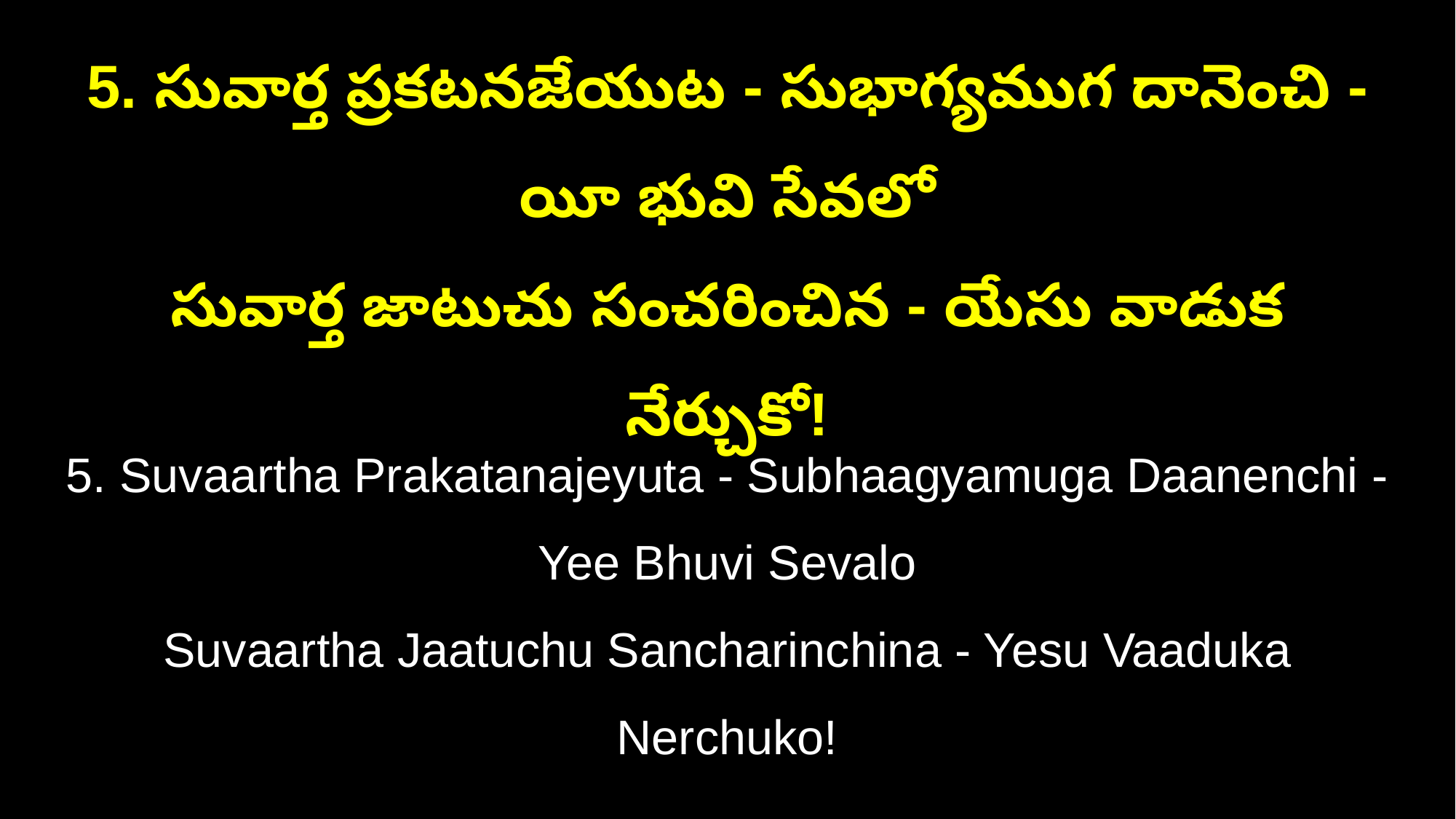

5. సువార్త ప్రకటనజేయుట - సుభాగ్యముగ దానెంచి - యీ భువి సేవలో
సువార్త జాటుచు సంచరించిన - యేసు వాడుక నేర్చుకో!
5. Suvaartha Prakatanajeyuta - Subhaagyamuga Daanenchi - Yee Bhuvi Sevalo
Suvaartha Jaatuchu Sancharinchina - Yesu Vaaduka Nerchuko!